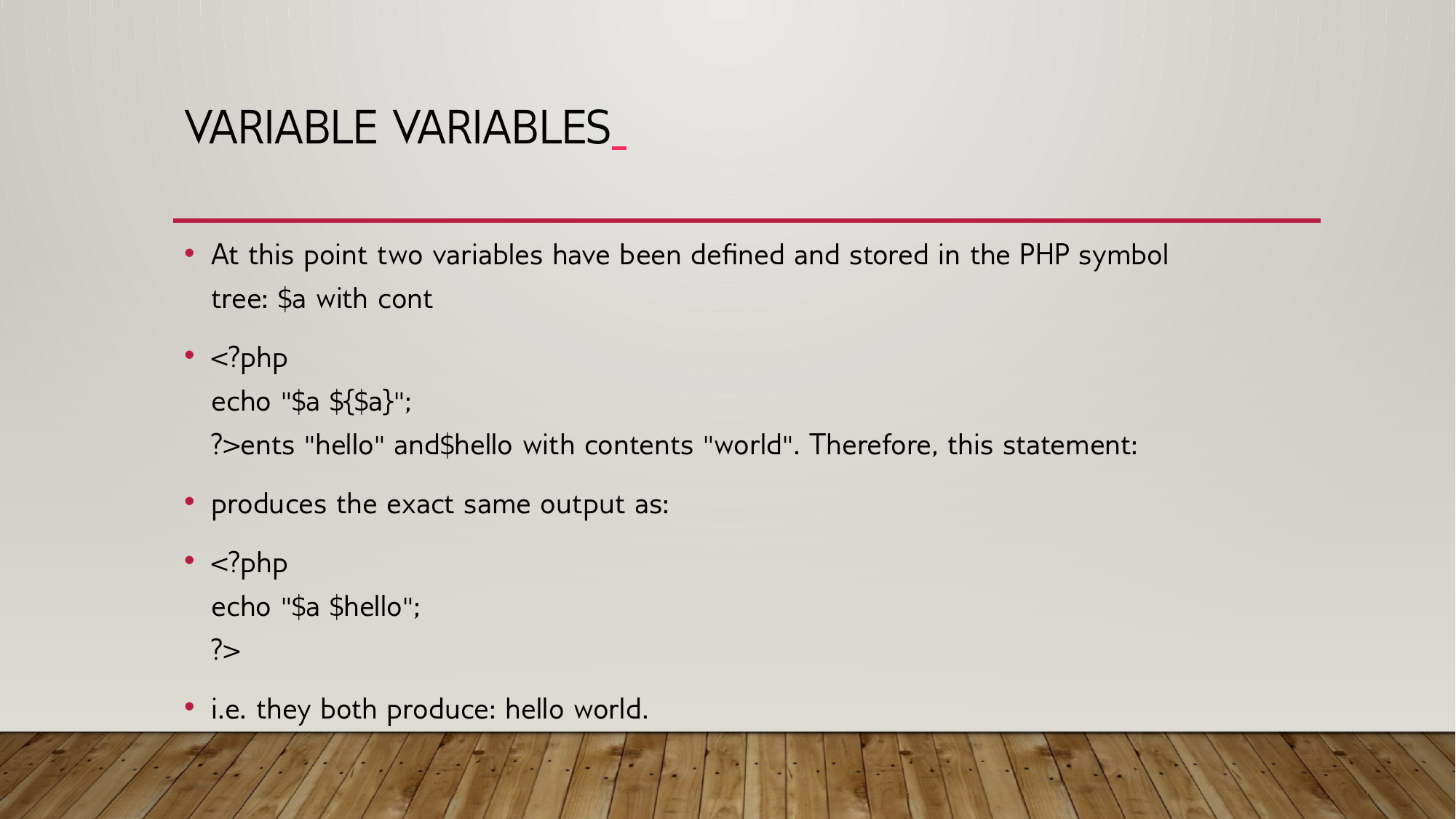

# Variable variables
At this point two variables have been defined and stored in the PHP symbol tree: $a with cont
<?php
echo "$a ${$a}";
?>ents "hello" and$hello with contents "world". Therefore, this statement:
produces the exact same output as:
<?php
echo "$a $hello";
?>
i.e. they both produce: hello world.